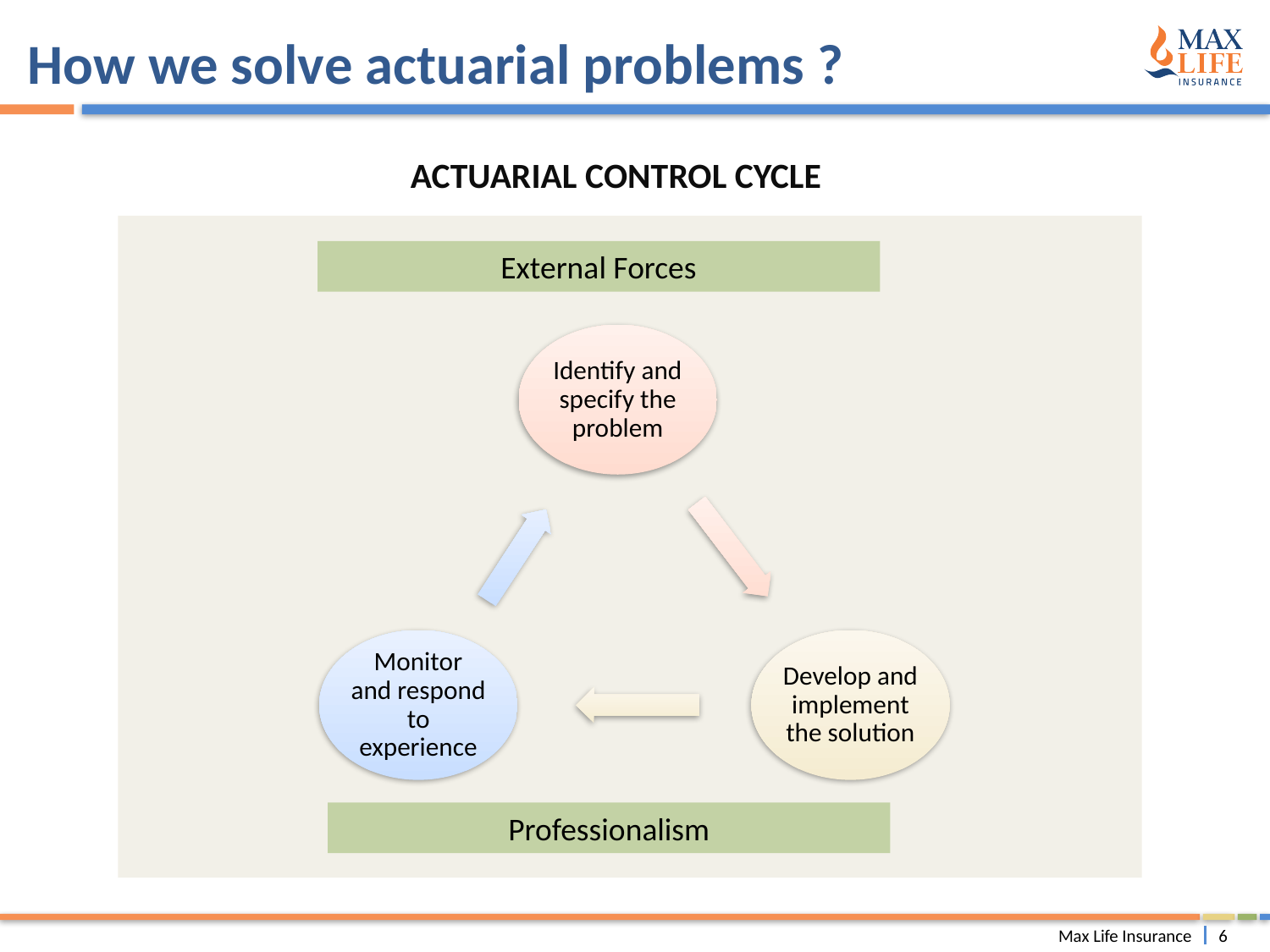

# How we solve actuarial problems ?
ACTUARIAL CONTROL CYCLE
Identify and specify the problem

Develop and implement the solution

Monitor and respond to experience

External Forces
Professionalism
Max Life Insurance
6